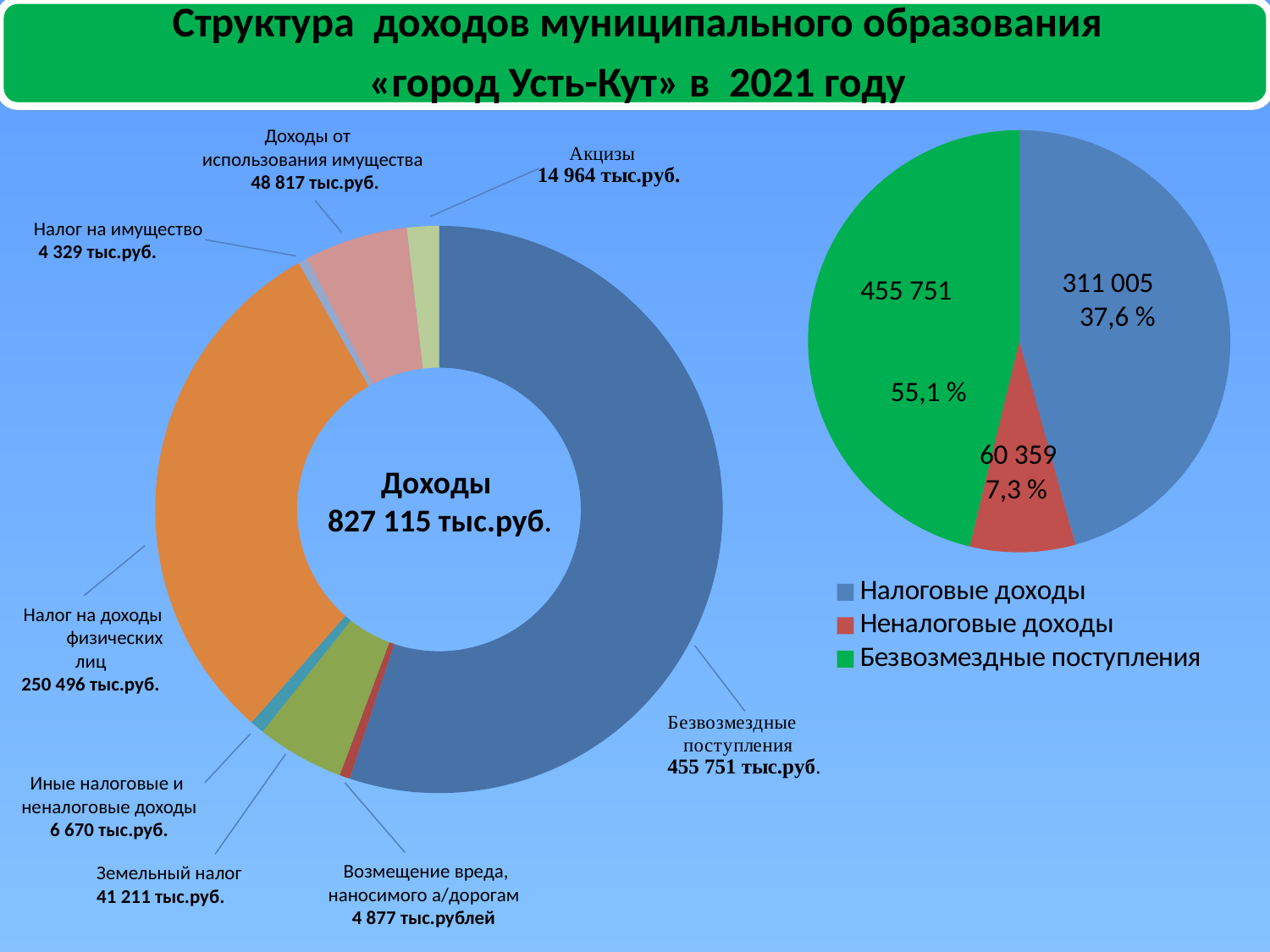

Структура  доходов муниципального образования
«город Усть-Кут» в  2021 году
              Доходы от
использования имущества
48 817 тыс.руб.

### Chart

| Category | Продажи | % |
|---|---|---|
| Налоговые доходы | 304918.0 | 45.704016140104756 |
| Неналоговые доходы | 53811.0 | 8.065705574991235 |
| Безвозмездные поступления | 308429.0 | 46.23027828490404 |

### Chart

| Category | Столбец1 |
|---|---|
| Безвозмездные поступления | 455751.0 |
| Возмещение вреда, наносимого а/дорогам | 4877.0 |
| Земельный налог | 41211.0 |
|  | None |
| Иные доходы | 6670.0 |
| Налог на доходы физических лиц | 250495.0 |
| Налог на имущество | 4329.0 |
| Доходы от использования имущества | 48817.0 |
| Акцизы | 14964.0 |
   Налог на имущество
    4 329 тыс.руб.
311 005
  37,6 %
455 751                                              55,1 %

    60 359
      7,3 %
Доходы
827 115 тыс.руб.
  Налог на доходы             физических лиц
250 496 тыс.руб.
Иные налоговые и
неналоговые доходы
6 670 тыс.руб.
Возмещение вреда, наносимого а/дорогам
4 877 тыс.рублей
Земельный налог
41 211 тыс.руб.